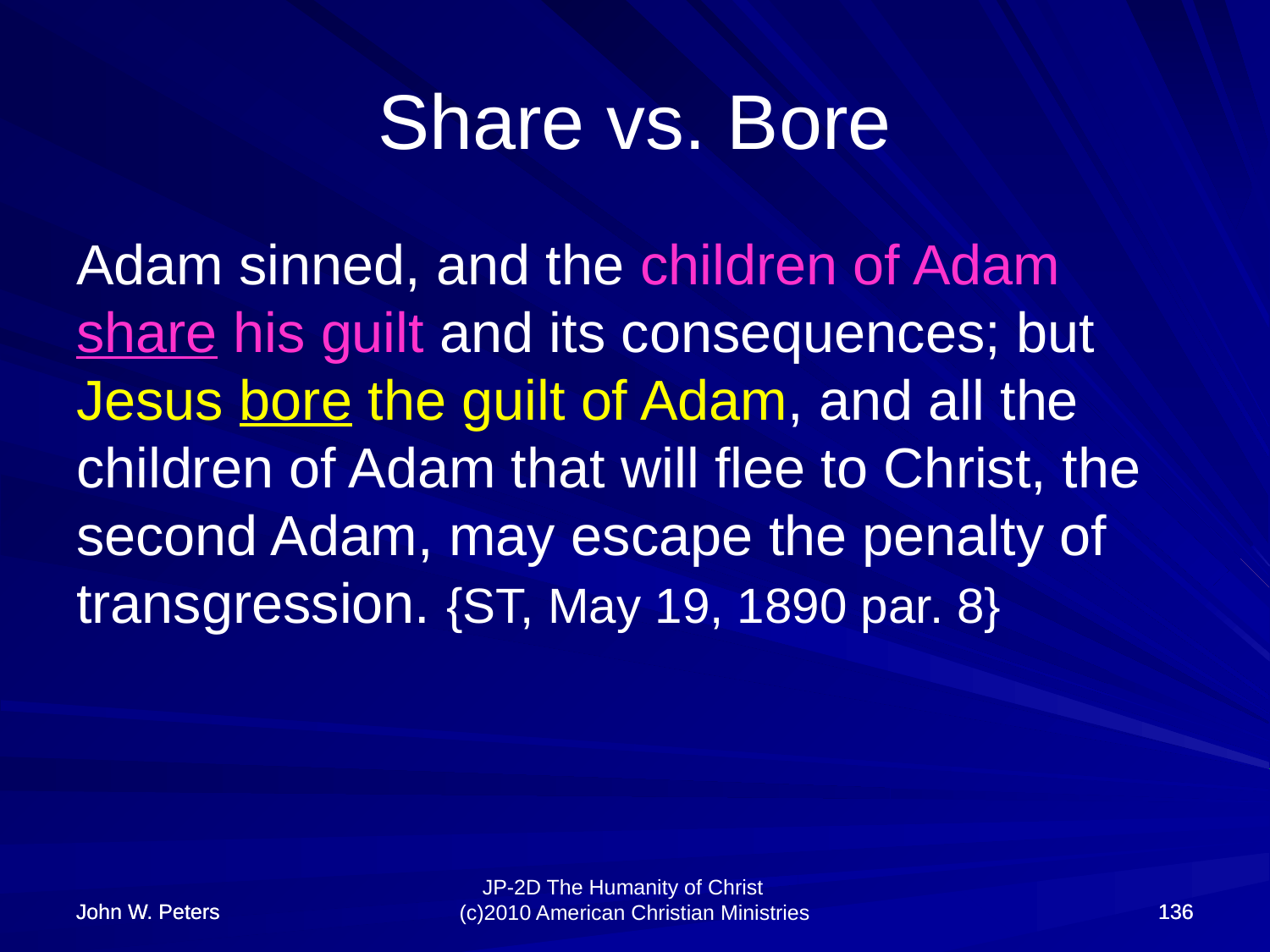

# Share vs. Bore
Adam sinned, and the children of Adam share his guilt and its consequences; but Jesus bore the guilt of Adam, and all the children of Adam that will flee to Christ, the second Adam, may escape the penalty of transgression. {ST, May 19, 1890 par. 8}

John W. Peters
John W. Peters
136
136
JP-2D The Humanity of Christ     (c)2010 American Christian Ministries